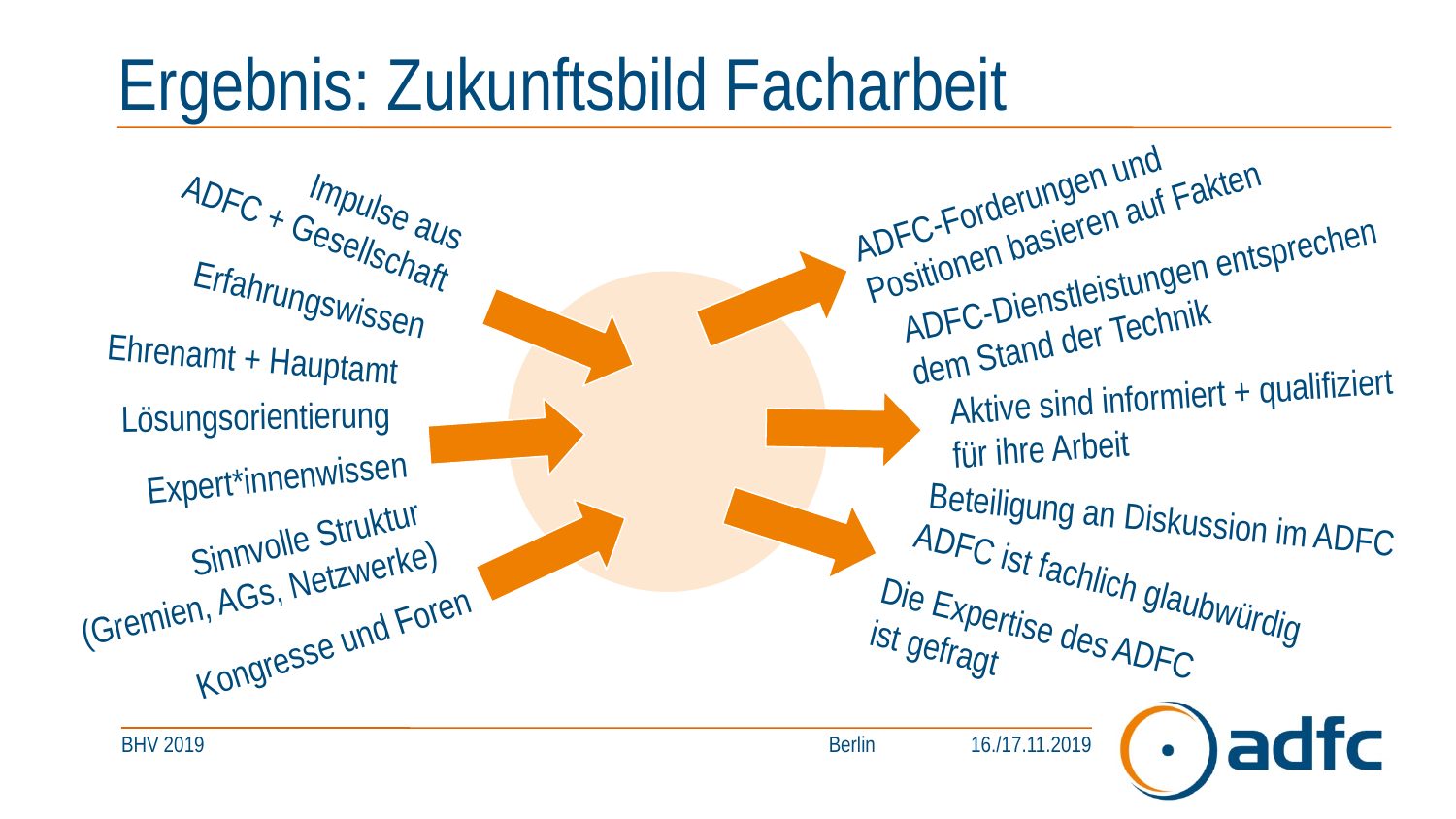

# Ergebnis: Zukunftsbild Facharbeit
ADFC-Forderungen und Positionen basieren auf Fakten
Impulse aus
ADFC + Gesellschaft
ADFC-Dienstleistungen entsprechen dem Stand der Technik

Erfahrungswissen

Ehrenamt + Hauptamt
Aktive sind informiert + qualifiziert für ihre Arbeit
Lösungsorientierung

Expert*innenwissen
Beteiligung an Diskussion im ADFC

Sinnvolle Struktur
(Gremien, AGs, Netzwerke)
ADFC ist fachlich glaubwürdig
Die Expertise des ADFC ist gefragt
Kongresse und Foren